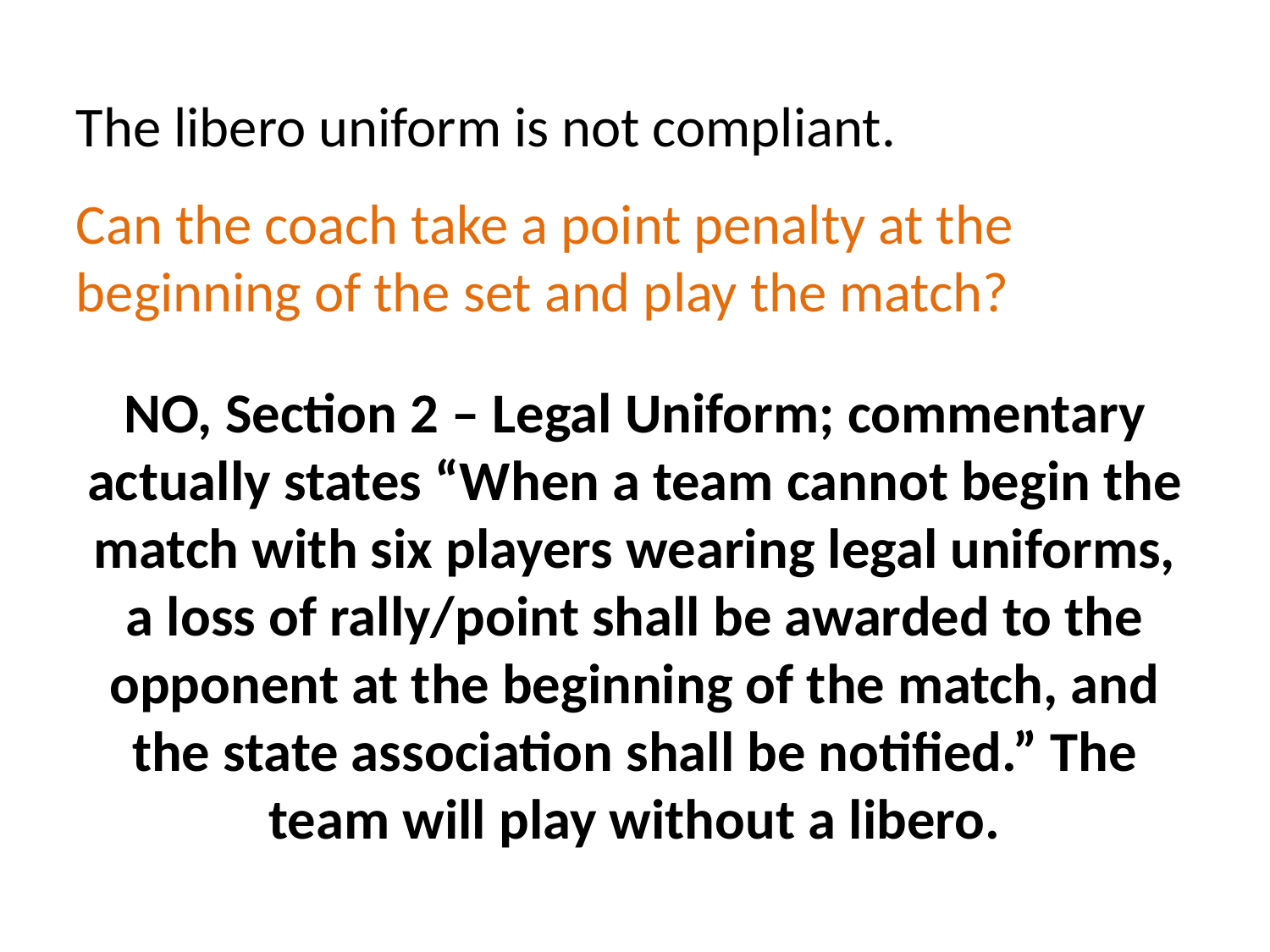

The libero uniform is not compliant.

Can the coach take a point penalty at the beginning of the set and play the match?
NO, Section 2 – Legal Uniform; commentary actually states “When a team cannot begin the match with six players wearing legal uniforms, a loss of rally/point shall be awarded to the opponent at the beginning of the match, and the state association shall be notified.” The team will play without a libero.